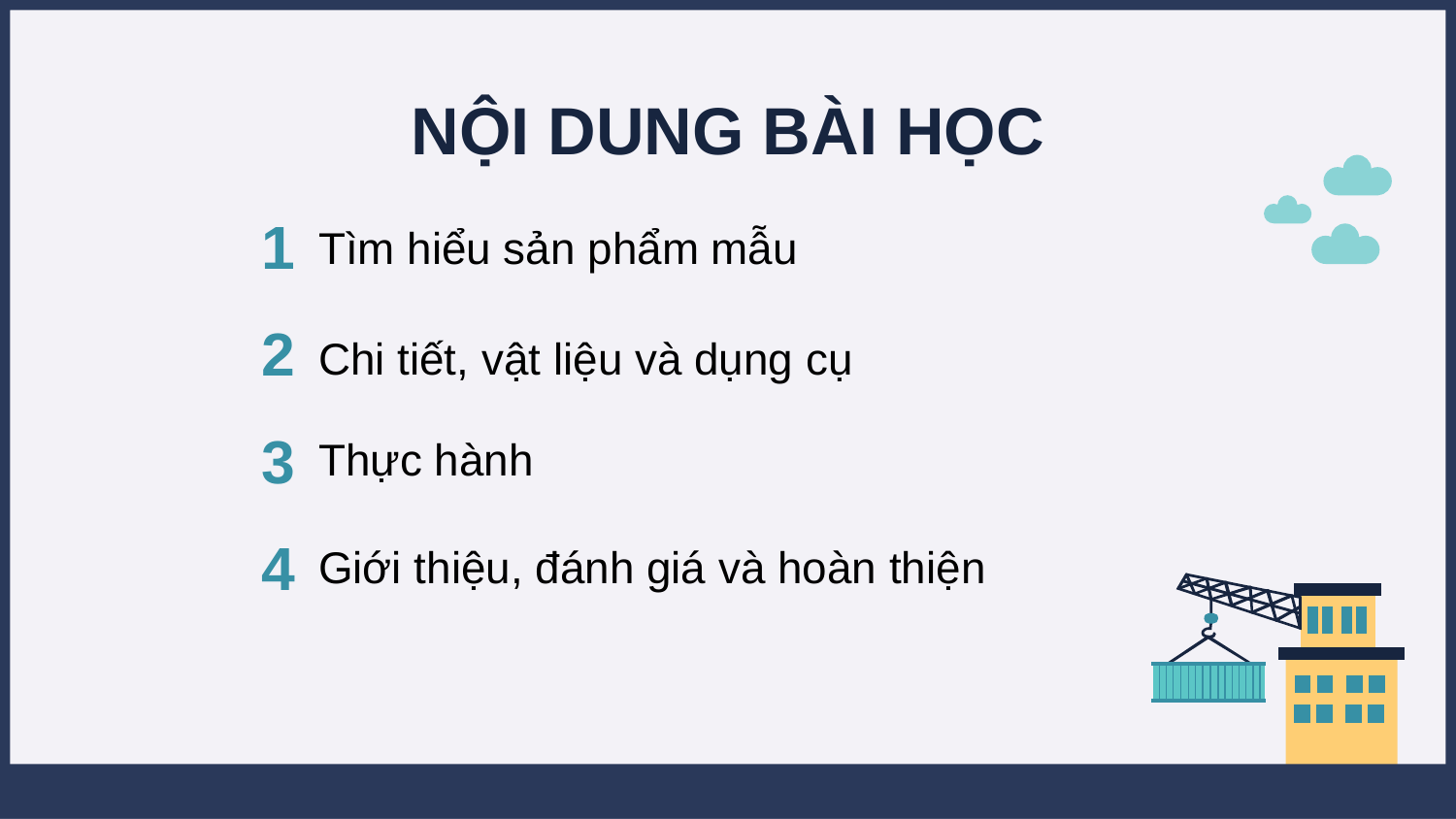

# NỘI DUNG BÀI HỌC

1
Tìm hiểu sản phẩm mẫu
2
Chi tiết, vật liệu và dụng cụ
3
Thực hành
4
Giới thiệu, đánh giá và hoàn thiện